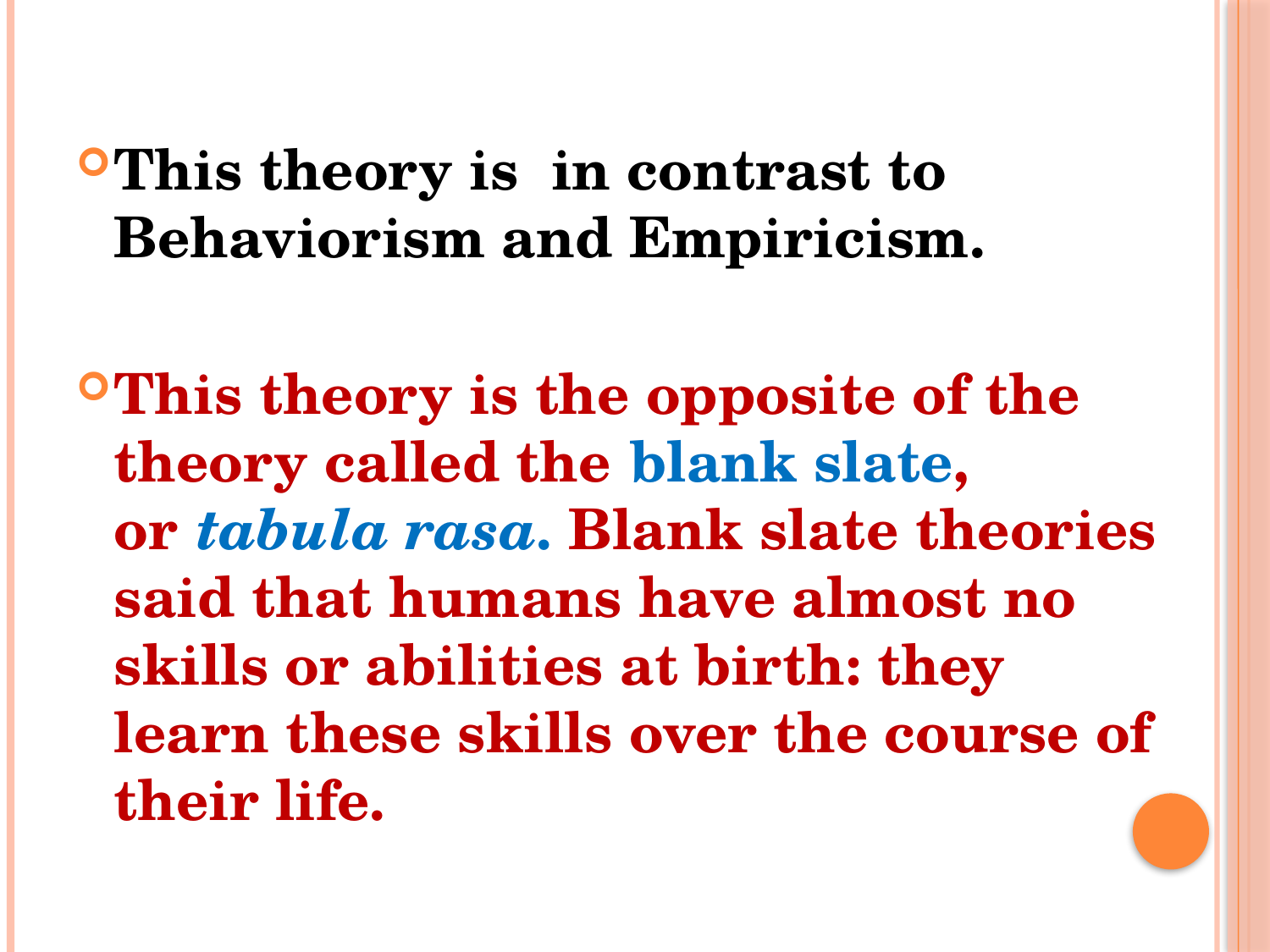

This theory is  in contrast to Behaviorism and Empiricism.

This theory is the opposite of the theory called the blank slate, or tabula rasa. Blank slate theories said that humans have almost no skills or abilities at birth: they learn these skills over the course of their life.